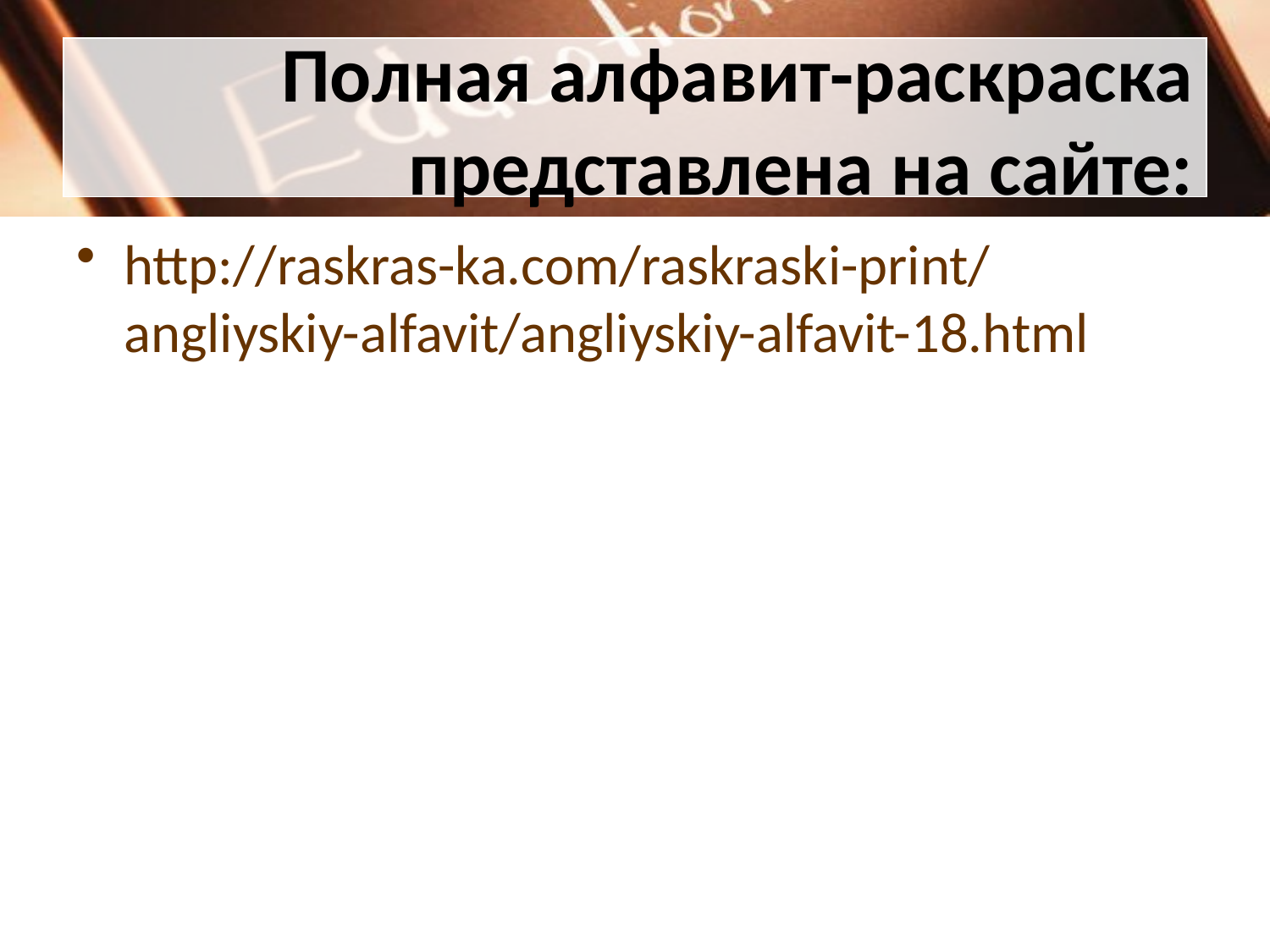

# Полная алфавит-раскраска представлена на сайте:
http://raskras-ka.com/raskraski-print/angliyskiy-alfavit/angliyskiy-alfavit-18.html